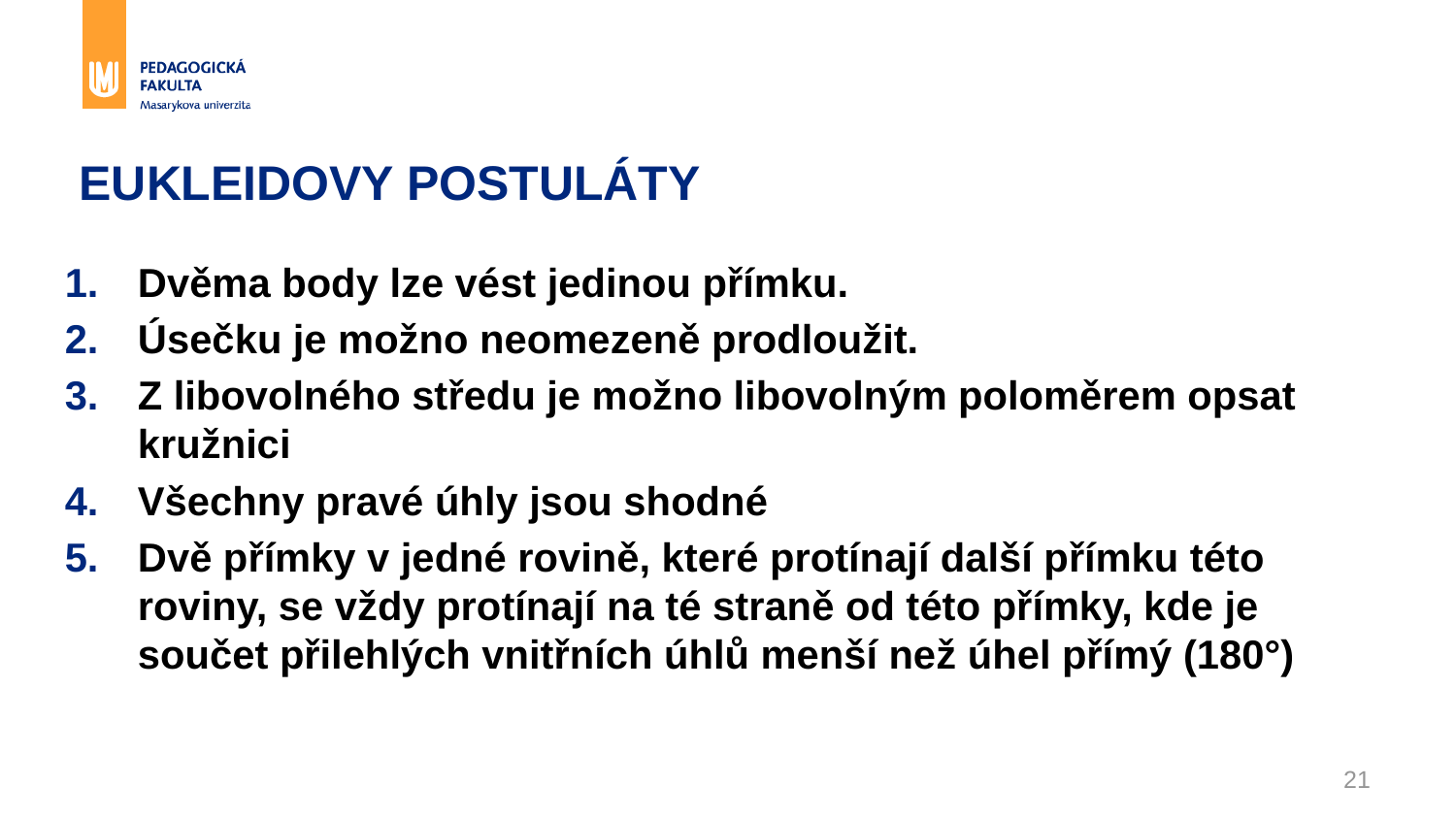

# EUKLEIDOVY POSTULÁTY
Dvěma body lze vést jedinou přímku.
Úsečku je možno neomezeně prodloužit.
Z libovolného středu je možno libovolným poloměrem opsat kružnici
Všechny pravé úhly jsou shodné
Dvě přímky v jedné rovině, které protínají další přímku této roviny, se vždy protínají na té straně od této přímky, kde je součet přilehlých vnitřních úhlů menší než úhel přímý (180°)

21